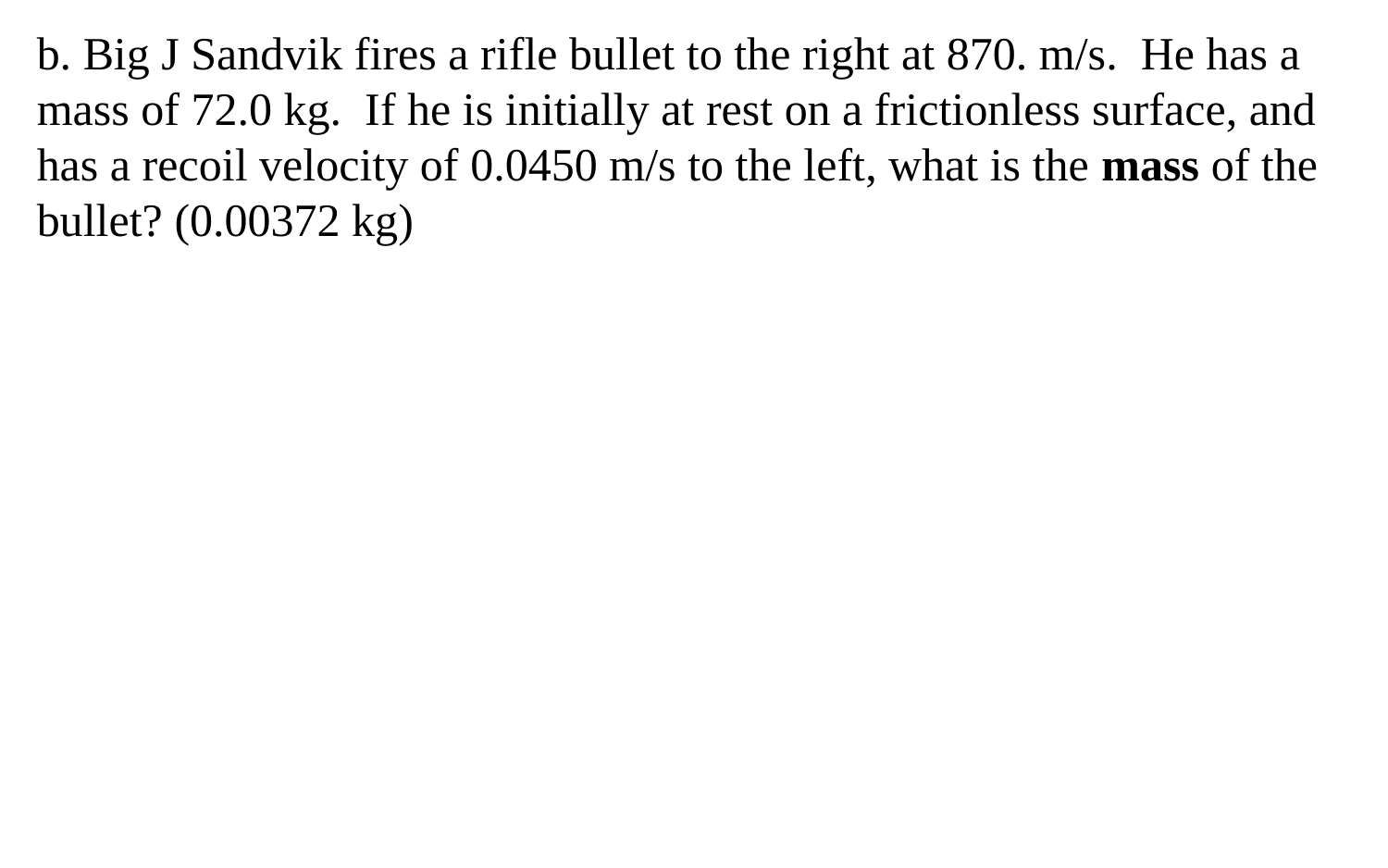

b. Big J Sandvik fires a rifle bullet to the right at 870. m/s.  He has a mass of 72.0 kg.  If he is initially at rest on a frictionless surface, and has a recoil velocity of 0.0450 m/s to the left, what is the mass of the bullet? (0.00372 kg)